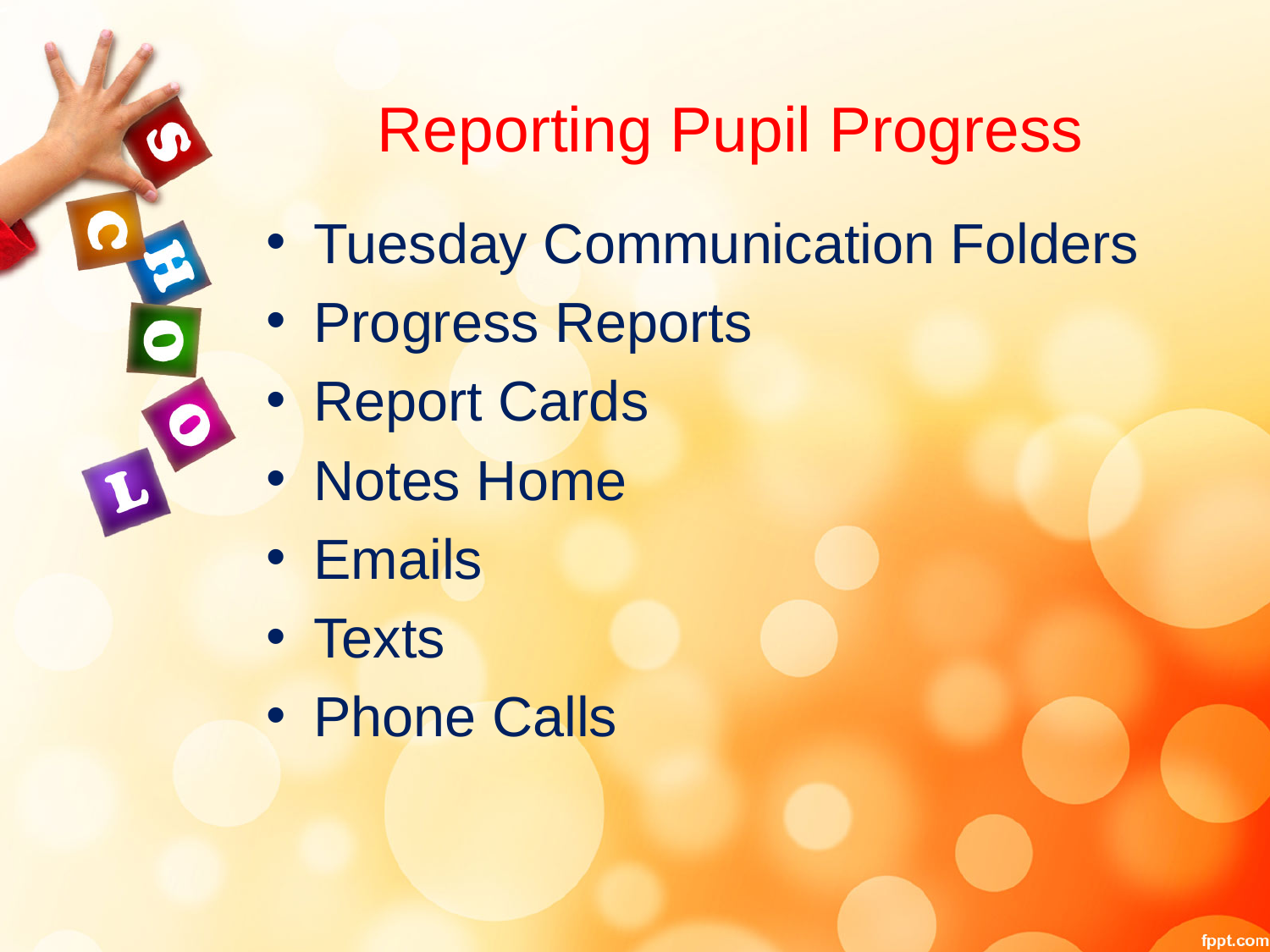

# Reporting Pupil Progress
Tuesday Communication Folders
Progress Reports
Report Cards
Notes Home
Emails
Texts
Phone Calls